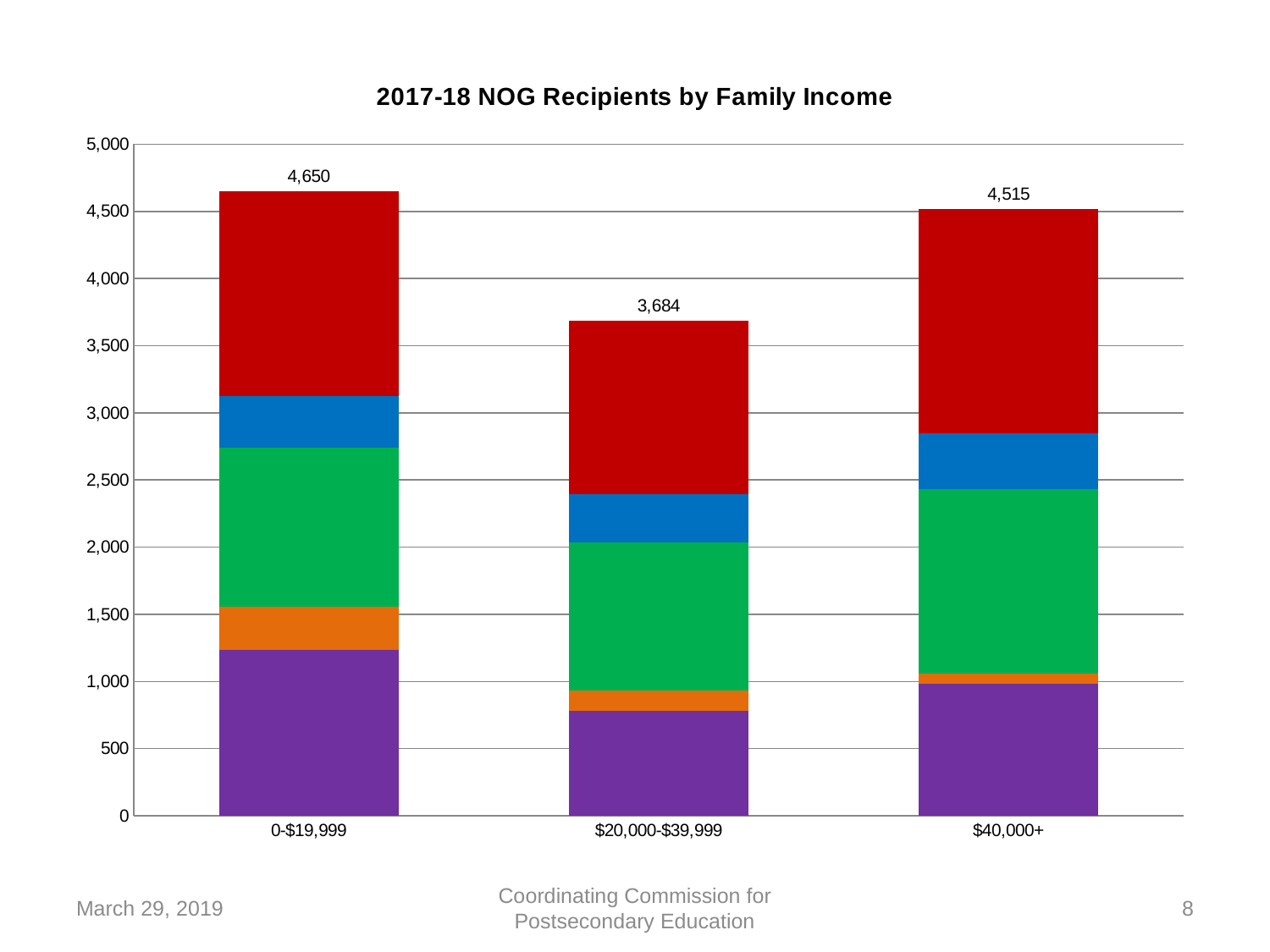

### Chart: 2017-18 NOG Recipients by Family Income

| Category | Independent | Private Career | Comm Colleges | State Colleges | Univ. of NE | Total |
|---|---|---|---|---|---|---|
| 0-$19,999 | 1234.0 | 320.0 | 1189.0 | 384.0 | 1523.0 | 4650.0 |
| $20,000-$39,999 | 783.0 | 147.0 | 1106.0 | 355.0 | 1293.0 | 3684.0 |
| $40,000+ | 986.0 | 75.0 | 1368.0 | 417.0 | 1669.0 | 4515.0 |
March 29, 2019
Coordinating Commission for Postsecondary Education
8